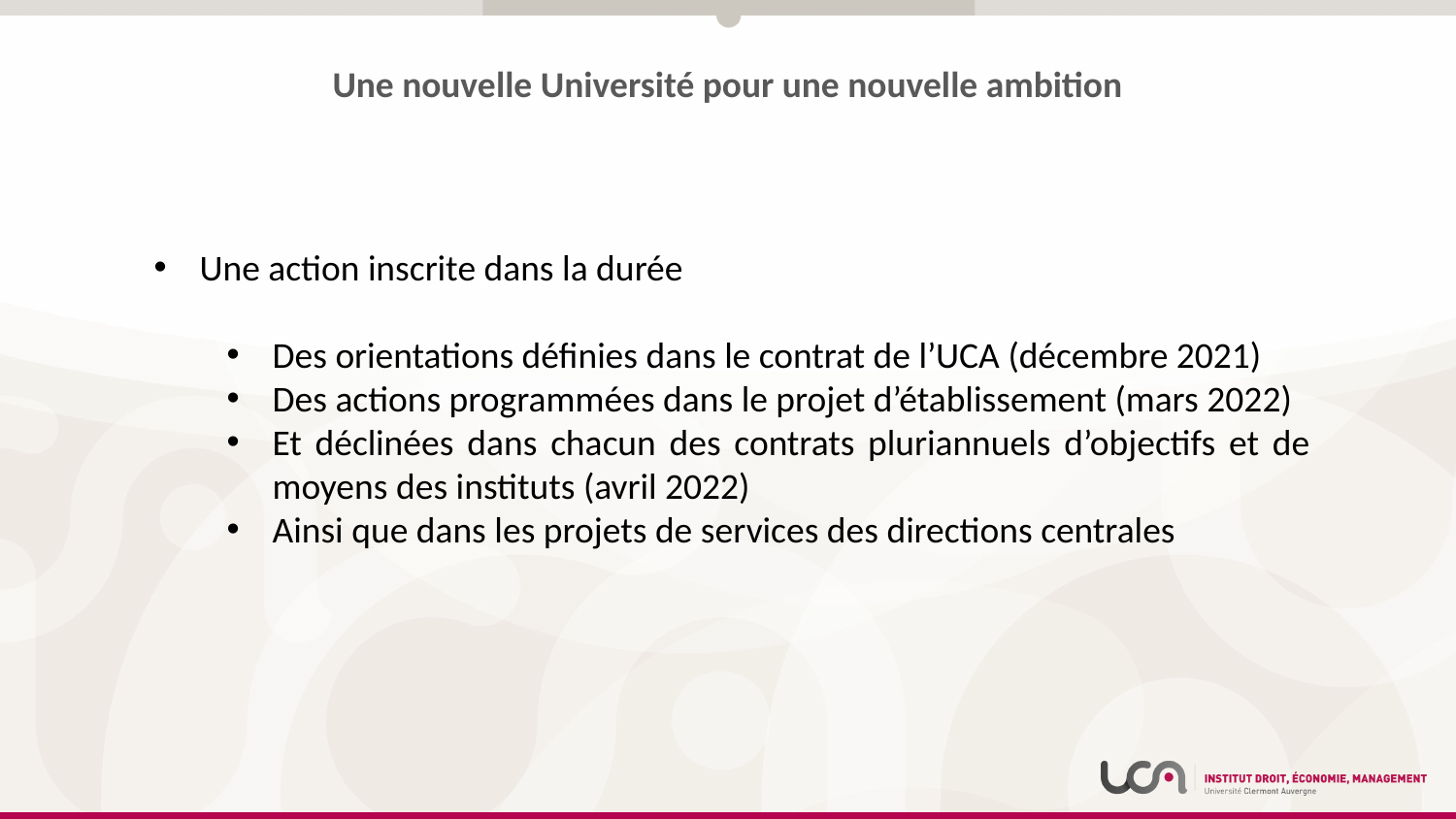

Une nouvelle Université pour une nouvelle ambition
Une action inscrite dans la durée

Des orientations définies dans le contrat de l’UCA (décembre 2021)
Des actions programmées dans le projet d’établissement (mars 2022)
Et déclinées dans chacun des contrats pluriannuels d’objectifs et de moyens des instituts (avril 2022)
Ainsi que dans les projets de services des directions centrales